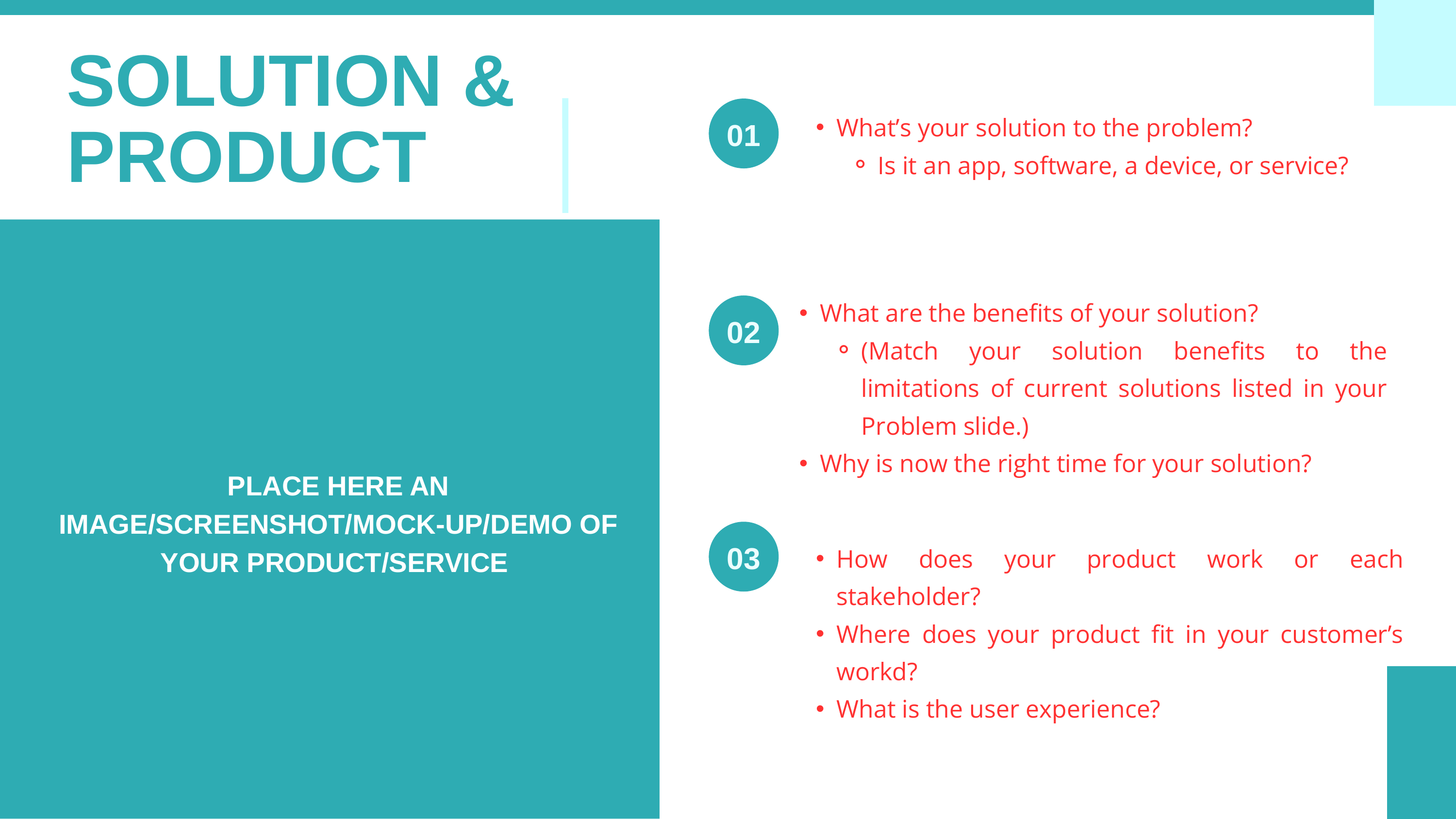

SOLUTION & PRODUCT

01
What’s your solution to the problem?
Is it an app, software, a device, or service?

SOLUTION

What are the benefits of your solution?
(Match your solution benefits to the limitations of current solutions listed in your Problem slide.)
Why is now the right time for your solution?

02
PLACE HERE AN IMAGE/SCREENSHOT/MOCK-UP/DEMO OF YOUR PRODUCT/SERVICE

03
How does your product work or each stakeholder?
Where does your product fit in your customer’s workd?
What is the user experience?
SOLUTION